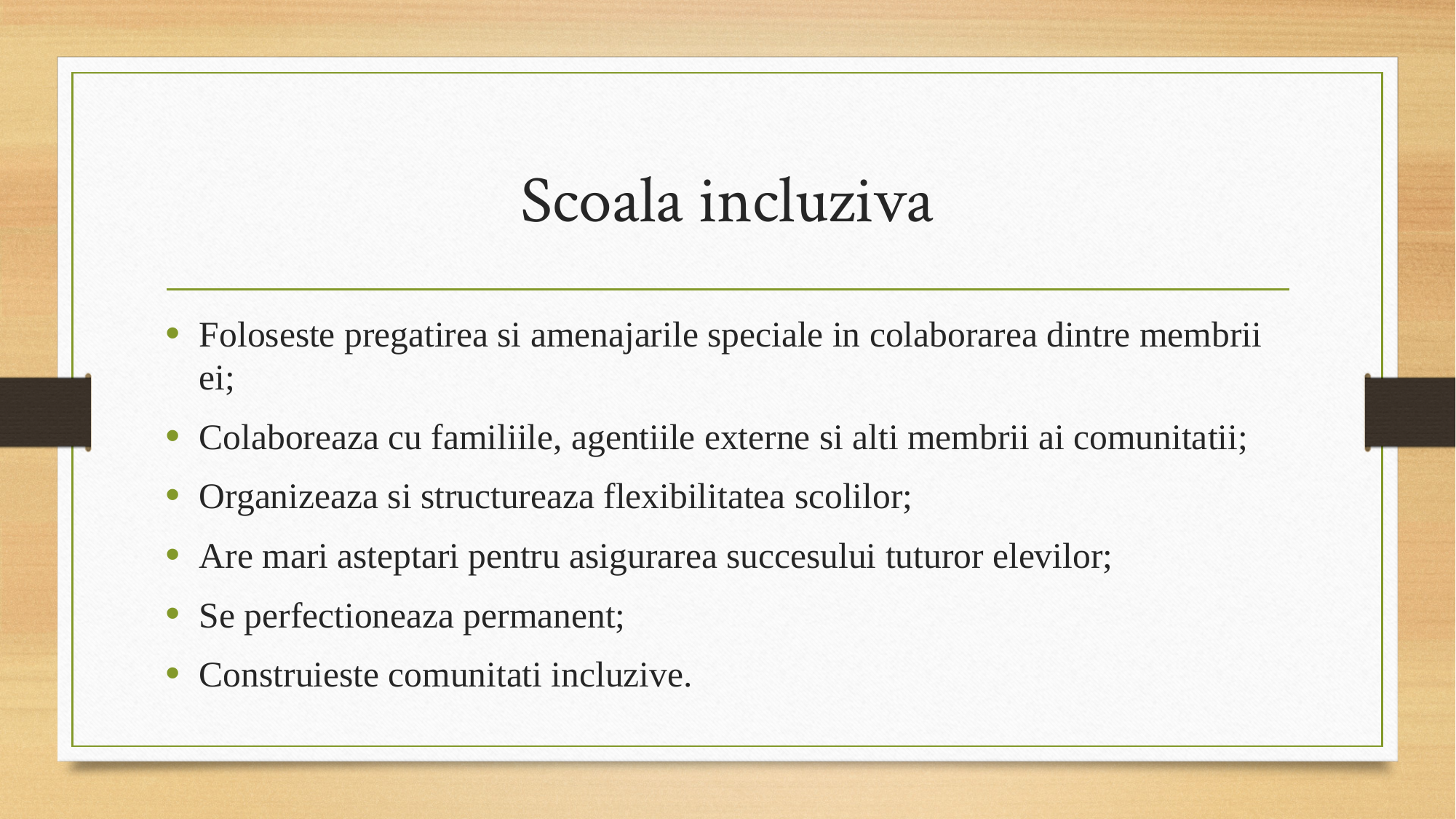

# Scoala incluziva
Foloseste pregatirea si amenajarile speciale in colaborarea dintre membrii ei;
Colaboreaza cu familiile, agentiile externe si alti membrii ai comunitatii;
Organizeaza si structureaza flexibilitatea scolilor;
Are mari asteptari pentru asigurarea succesului tuturor elevilor;
Se perfectioneaza permanent;
Construieste comunitati incluzive.